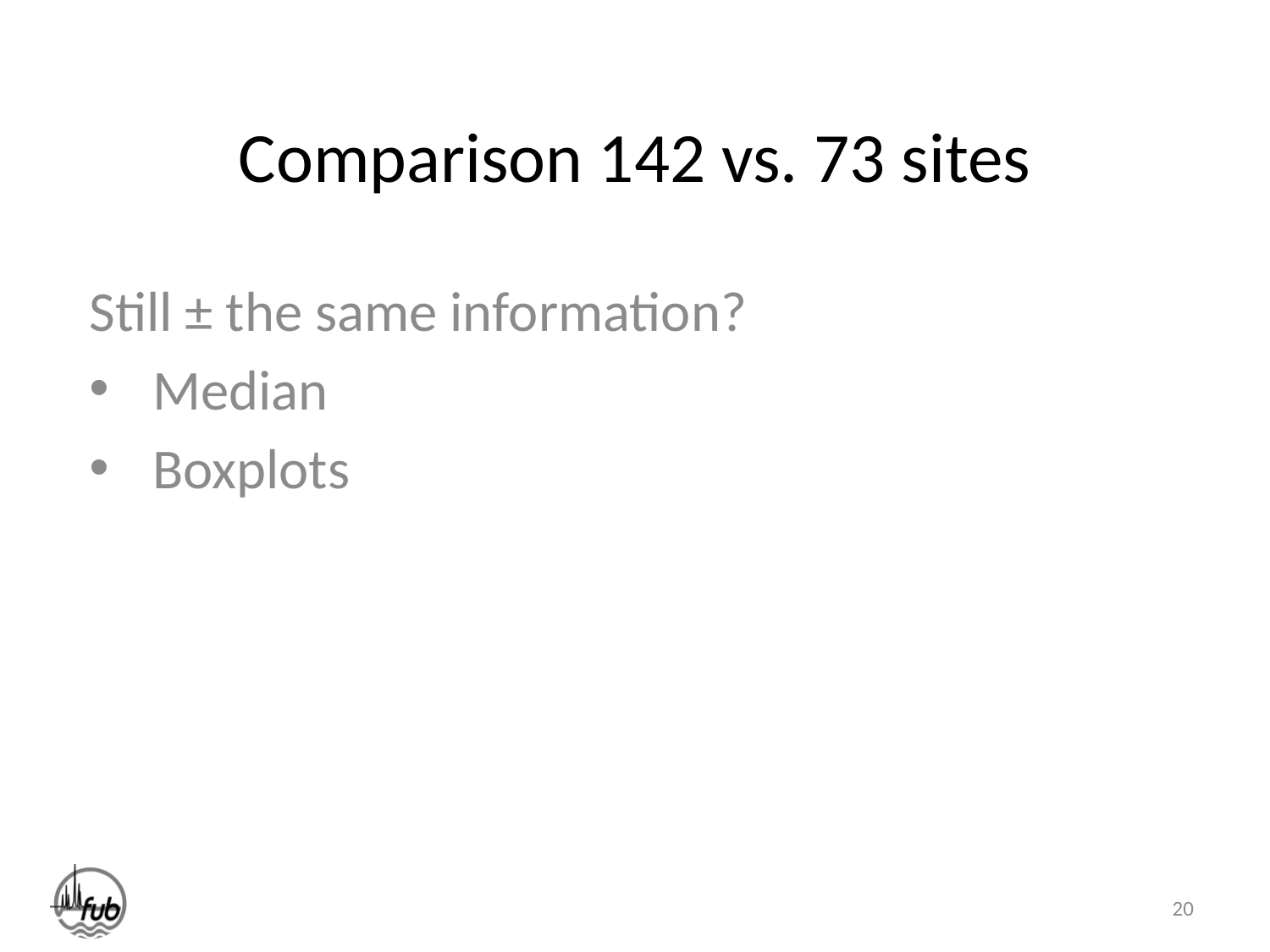

# Comparison 142 vs. 73 sites
Still ± the same information?
Median
Boxplots
20